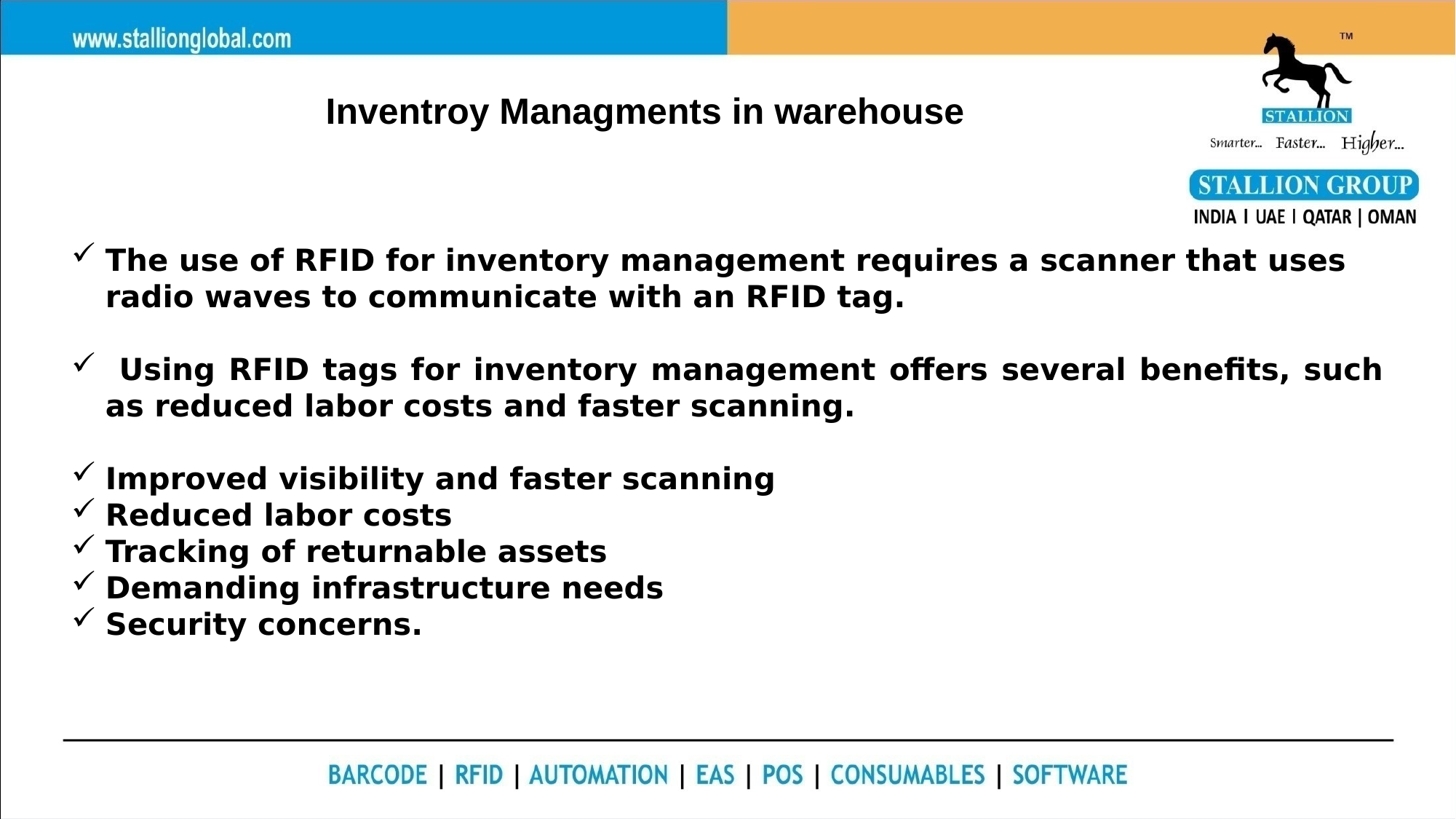

Inventroy Managments in warehouse
The use of RFID for inventory management requires a scanner that uses radio waves to communicate with an RFID tag.

 Using RFID tags for inventory management offers several benefits, such as reduced labor costs and faster scanning.

Improved visibility and faster scanning
Reduced labor costs
Tracking of returnable assets
Demanding infrastructure needs
Security concerns.